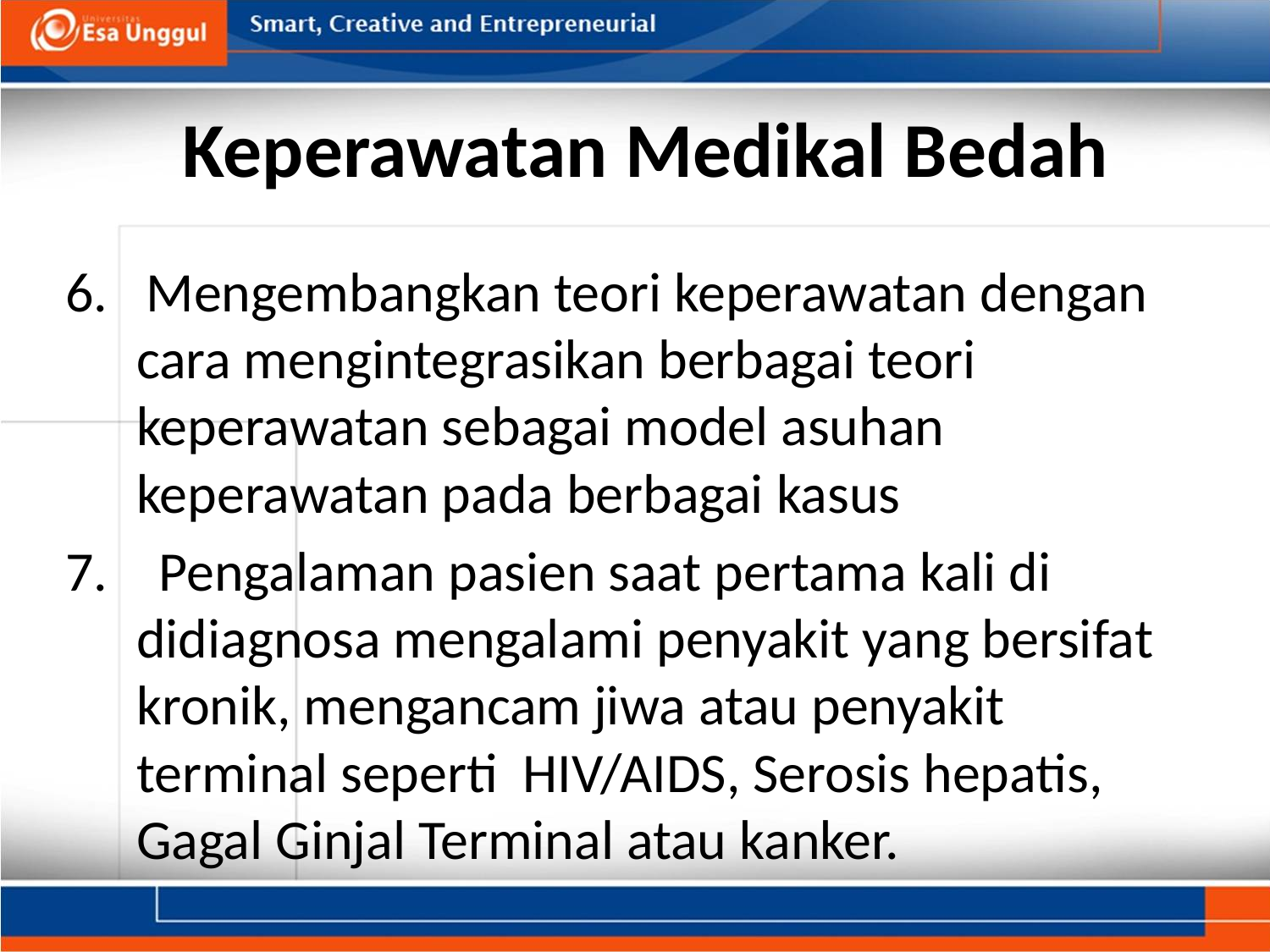

# Keperawatan Medikal Bedah
6.   Mengembangkan teori keperawatan dengan cara mengintegrasikan berbagai teori keperawatan sebagai model asuhan keperawatan pada berbagai kasus
7.    Pengalaman pasien saat pertama kali di didiagnosa mengalami penyakit yang bersifat kronik, mengancam jiwa atau penyakit terminal seperti  HIV/AIDS, Serosis hepatis, Gagal Ginjal Terminal atau kanker.